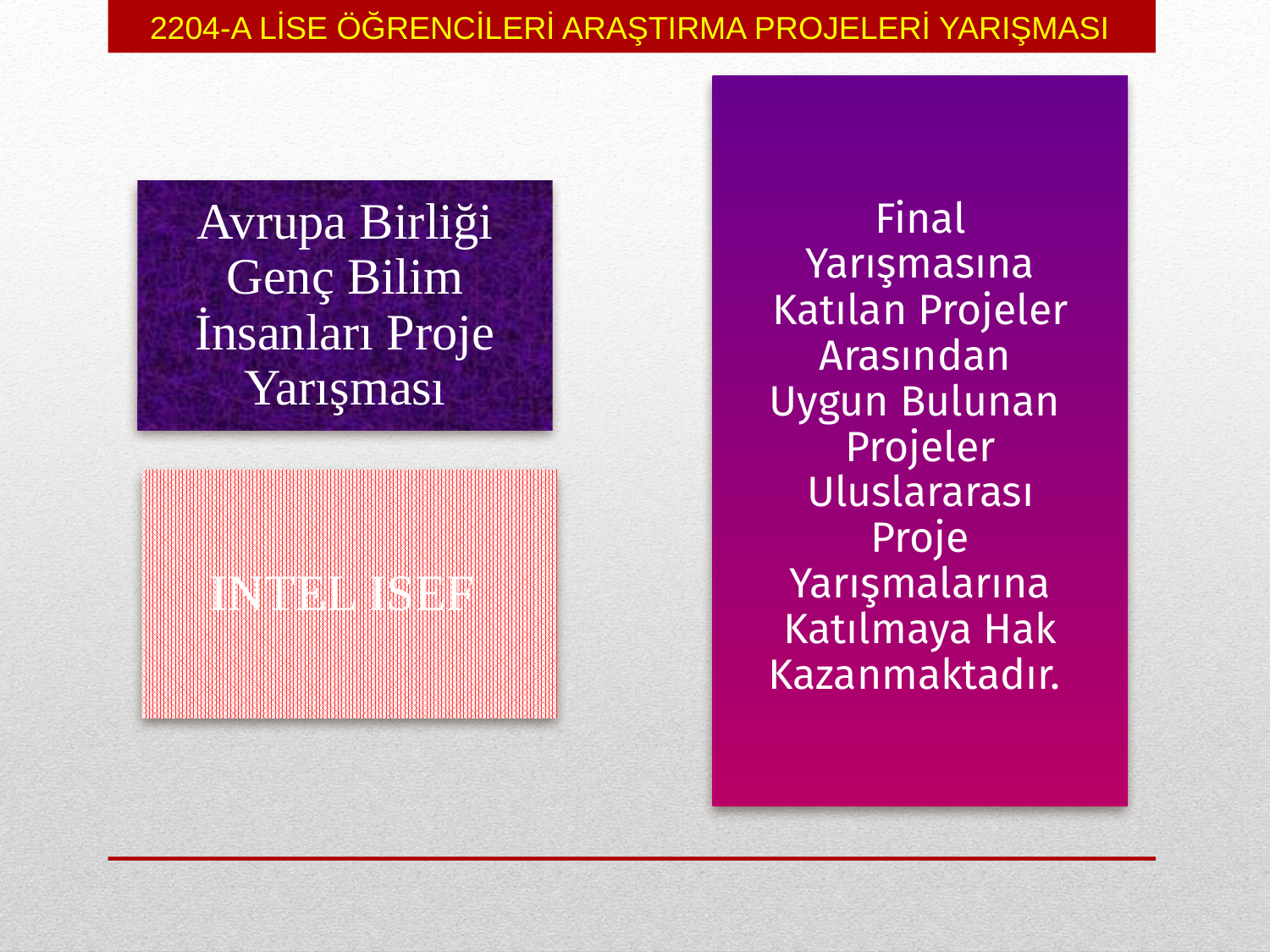

2204-A LİSE ÖĞRENCİLERİ ARAŞTIRMA PROJELERİ YARIŞMASI

Avrupa Birliği Genç Bilim İnsanları Proje Yarışması
INTEL ISEF
Final Yarışmasına Katılan Projeler Arasından  Uygun Bulunan  Projeler Uluslararası Proje Yarışmalarına Katılmaya Hak Kazanmaktadır.